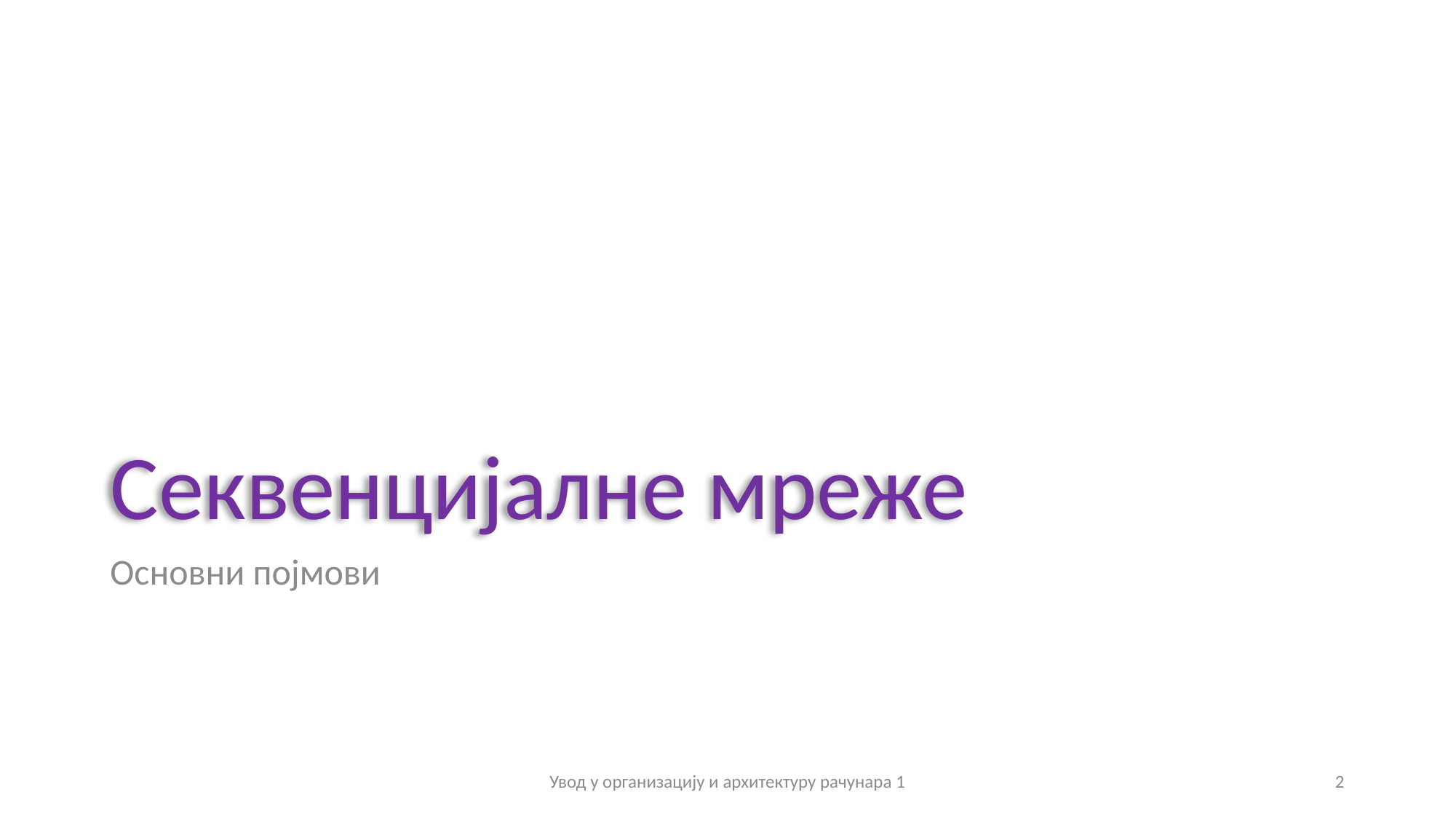

# Секвенцијалне мреже
Основни појмови
Увод у организацију и архитектуру рачунара 1
2